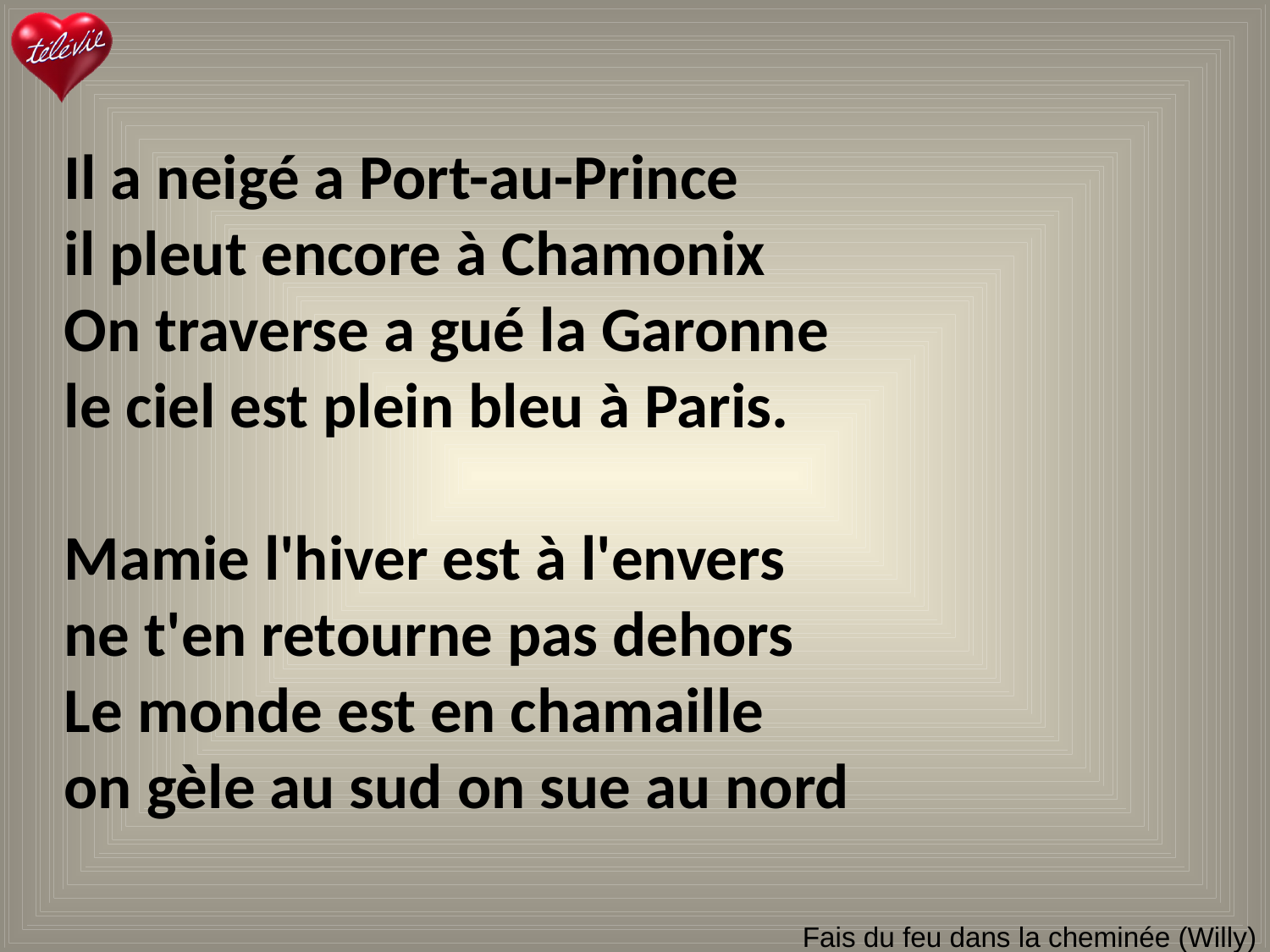

Il a neigé a Port-au-Prince
il pleut encore à Chamonix
On traverse a gué la Garonne
le ciel est plein bleu à Paris.

Mamie l'hiver est à l'envers
ne t'en retourne pas dehors
Le monde est en chamaille
on gèle au sud on sue au nord
# Fais du feu dans la cheminée (Willy)